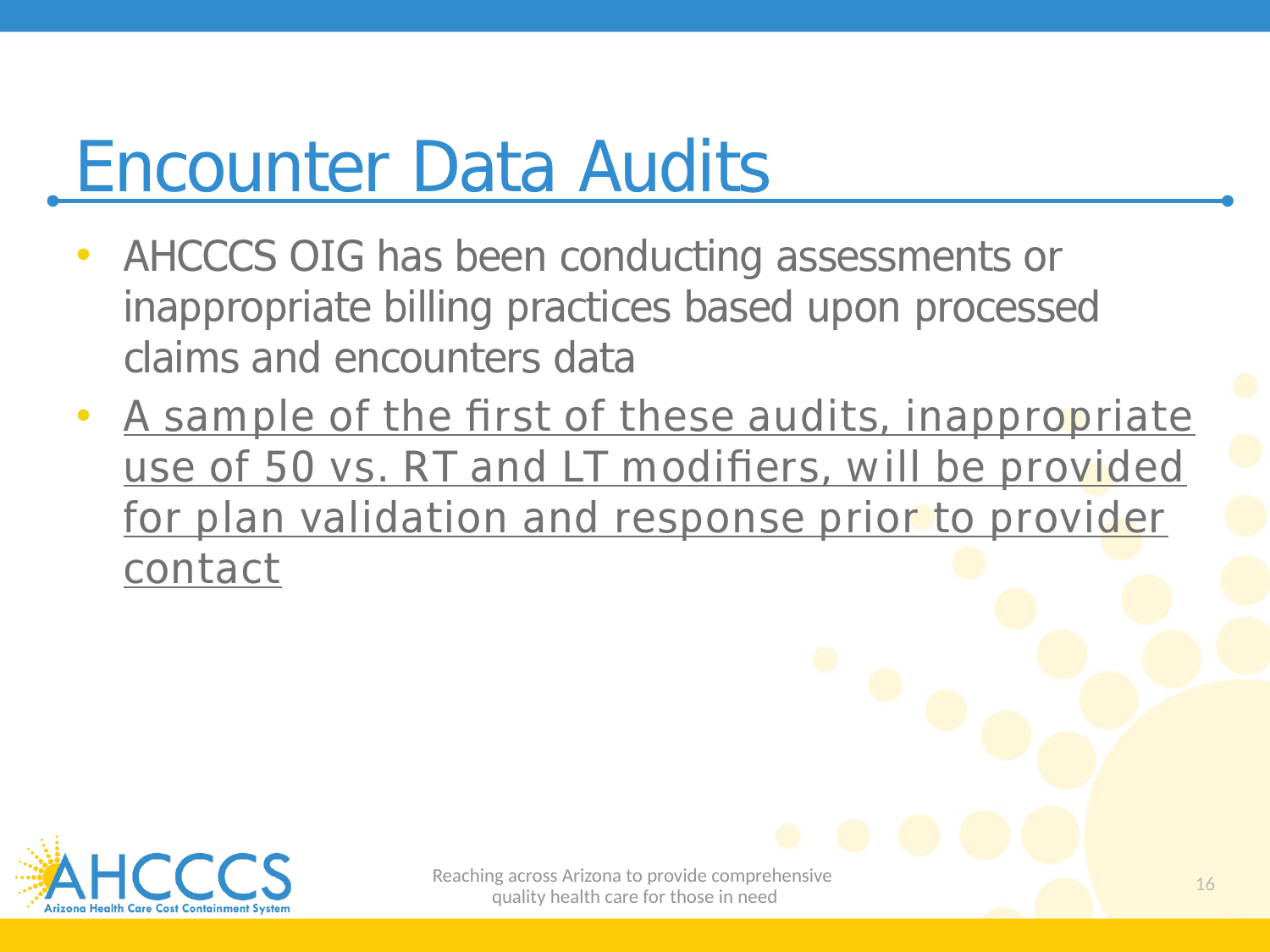

# Encounter Data Audits
AHCCCS OIG has been conducting assessments or inappropriate billing practices based upon processed claims and encounters data
A sample of the first of these audits, inappropriate use of 50 vs. RT and LT modifiers, will be provided for plan validation and response prior to provider contact
Reaching across Arizona to provide comprehensive
quality health care for those in need
16